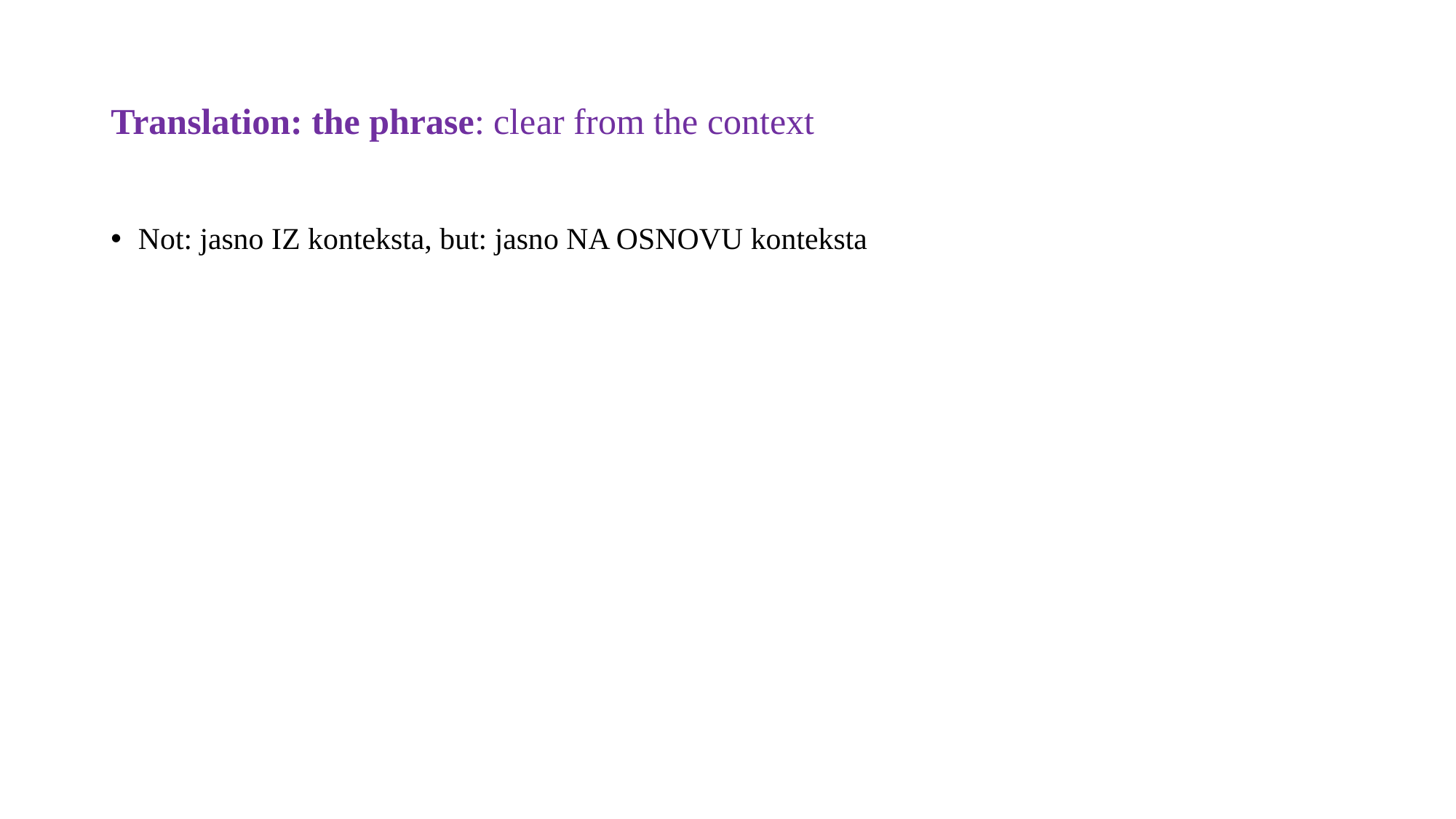

# Translation: the phrase: clear from the context
Not: jasno IZ konteksta, but: jasno NA OSNOVU konteksta